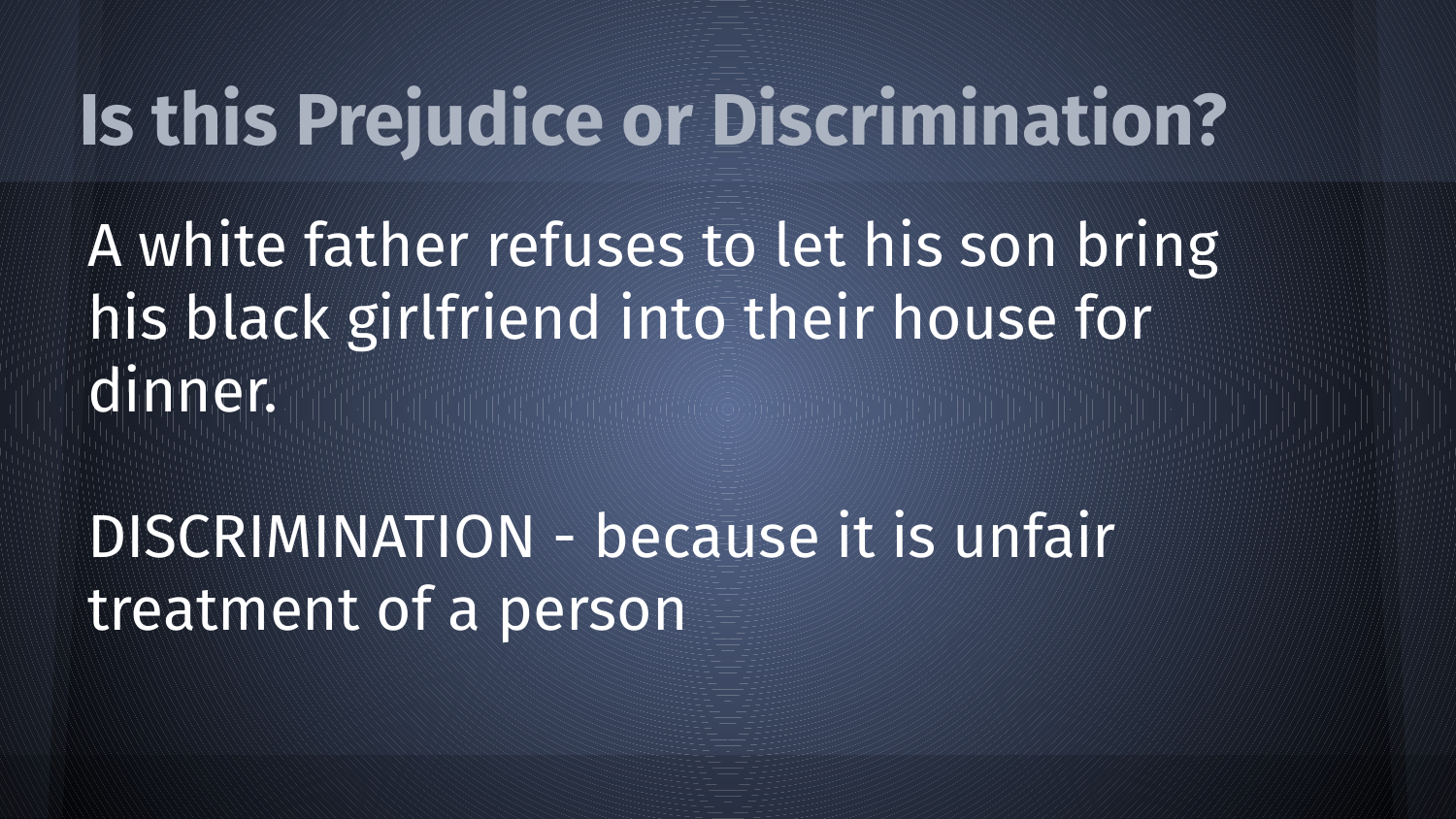

# Is this Prejudice or Discrimination?

A white father refuses to let his son bring
his black girlfriend into their house for
dinner.

DISCRIMINATION - because it is unfair
treatment of a person